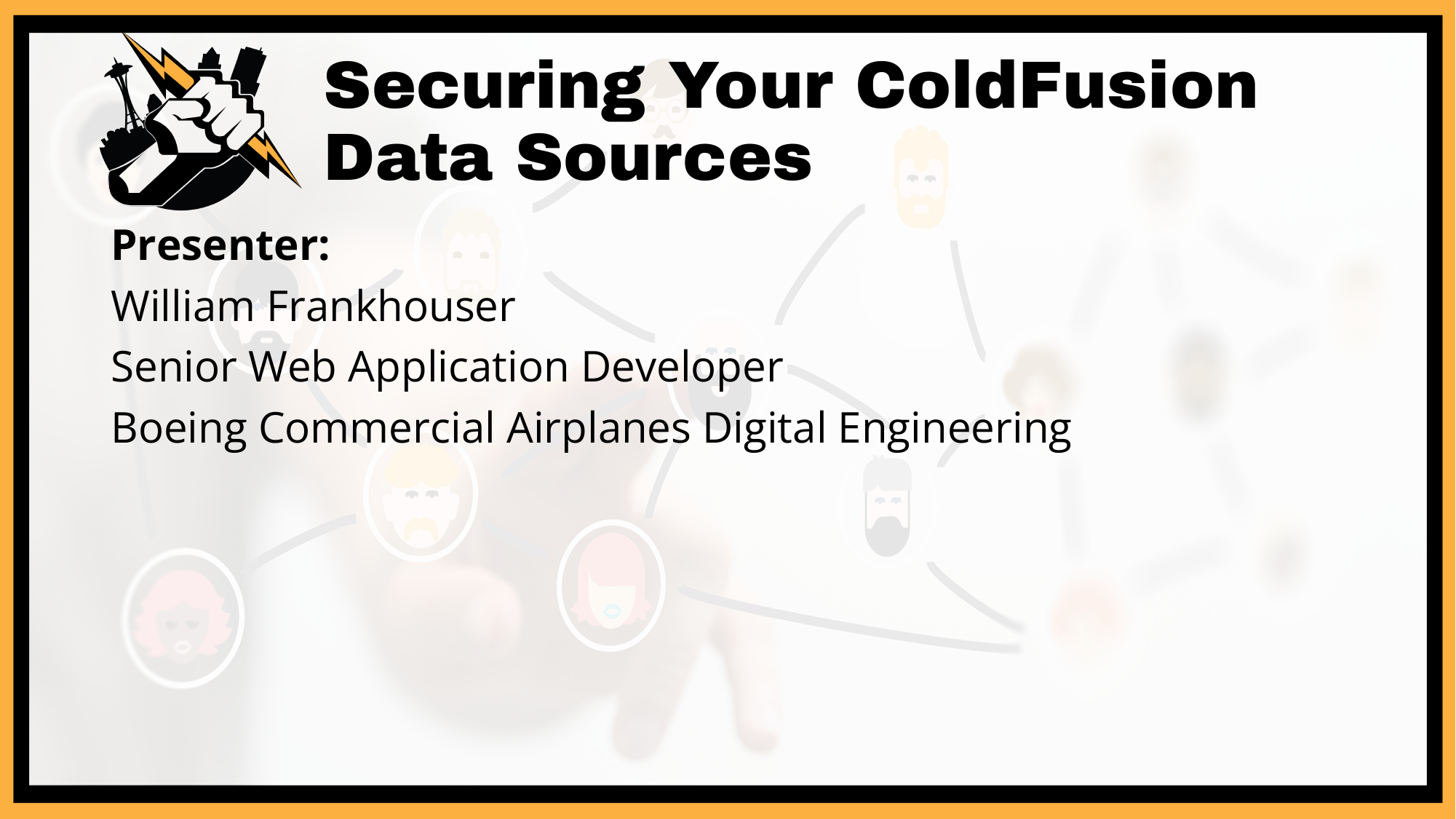

# Securing Your ColdFusion Data Sources
Presenter:
William Frankhouser
Senior Web Application Developer
Boeing Commercial Airplanes Digital Engineering